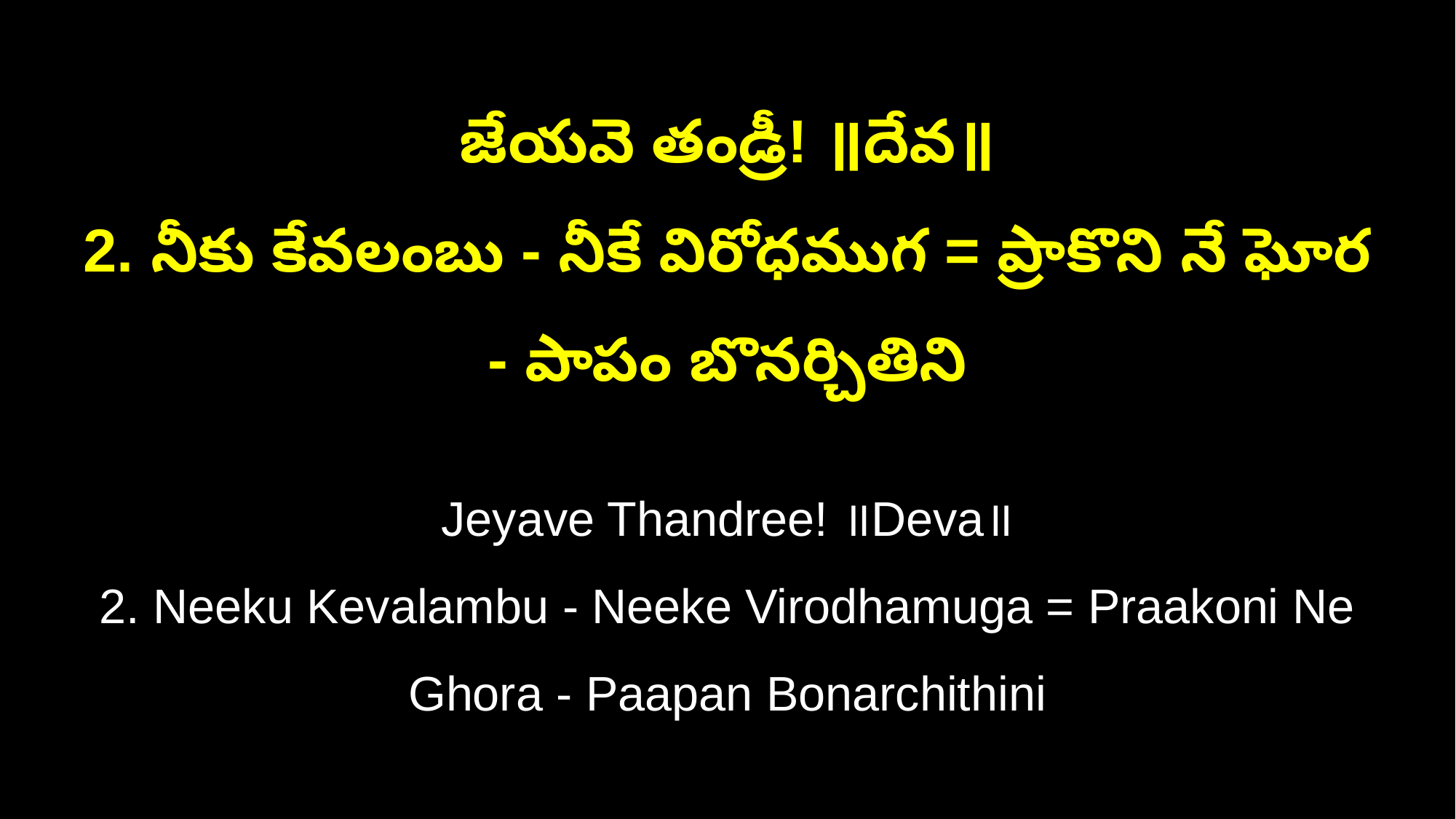

జేయవె తండ్రీ! ॥దేవ॥
2. నీకు కేవలంబు - నీకే విరోధముగ = ప్రాకొని నే ఘోర - పాపం బొనర్చితిని
Jeyave Thandree! ॥Deva॥
2. Neeku Kevalambu - Neeke Virodhamuga = Praakoni Ne Ghora - Paapan Bonarchithini